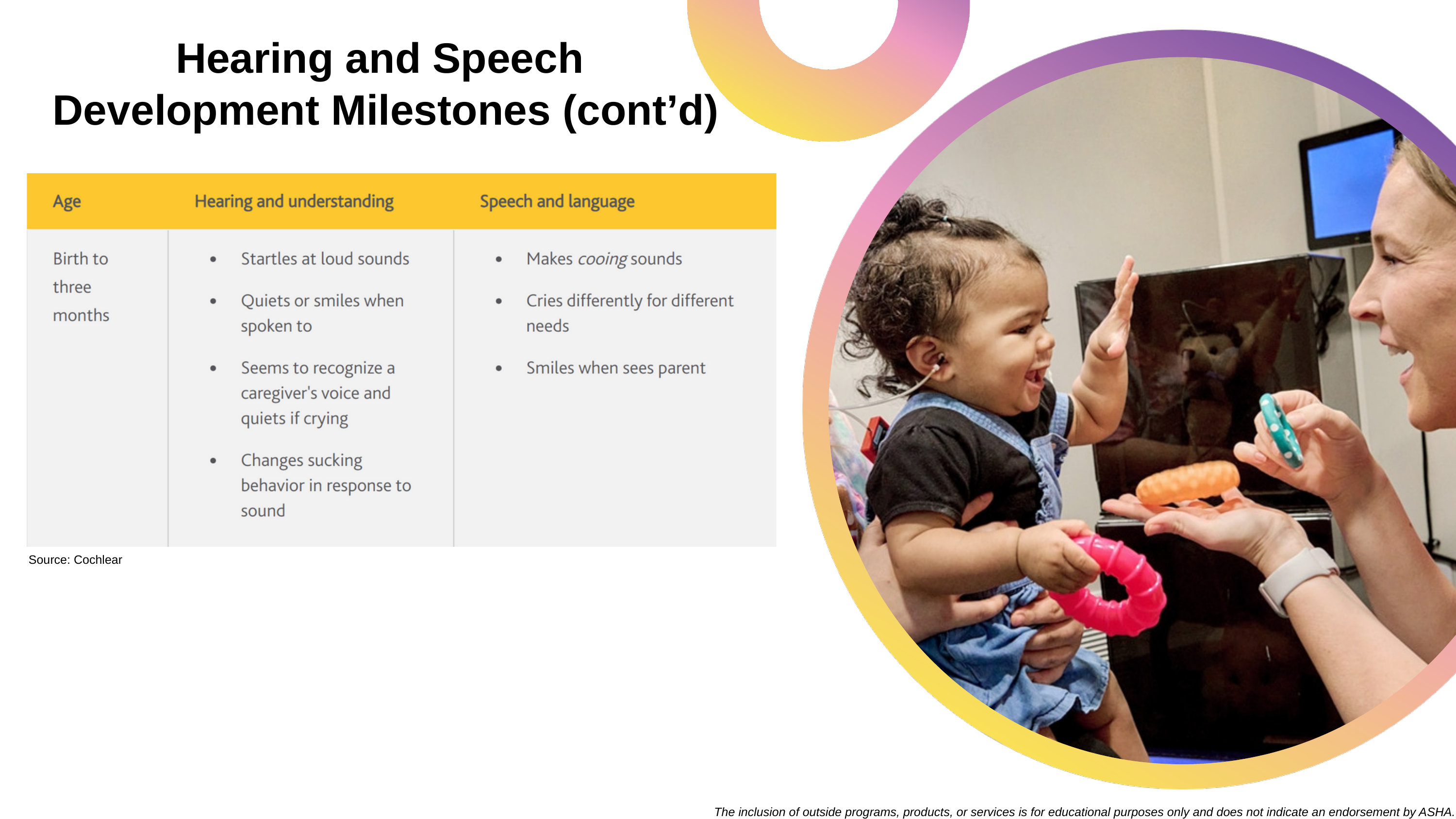

Hearing and Speech
Development Milestones (cont’d)

Source: Cochlear
 The inclusion of outside programs, products, or services is for educational purposes only and does not indicate an endorsement by ASHA.